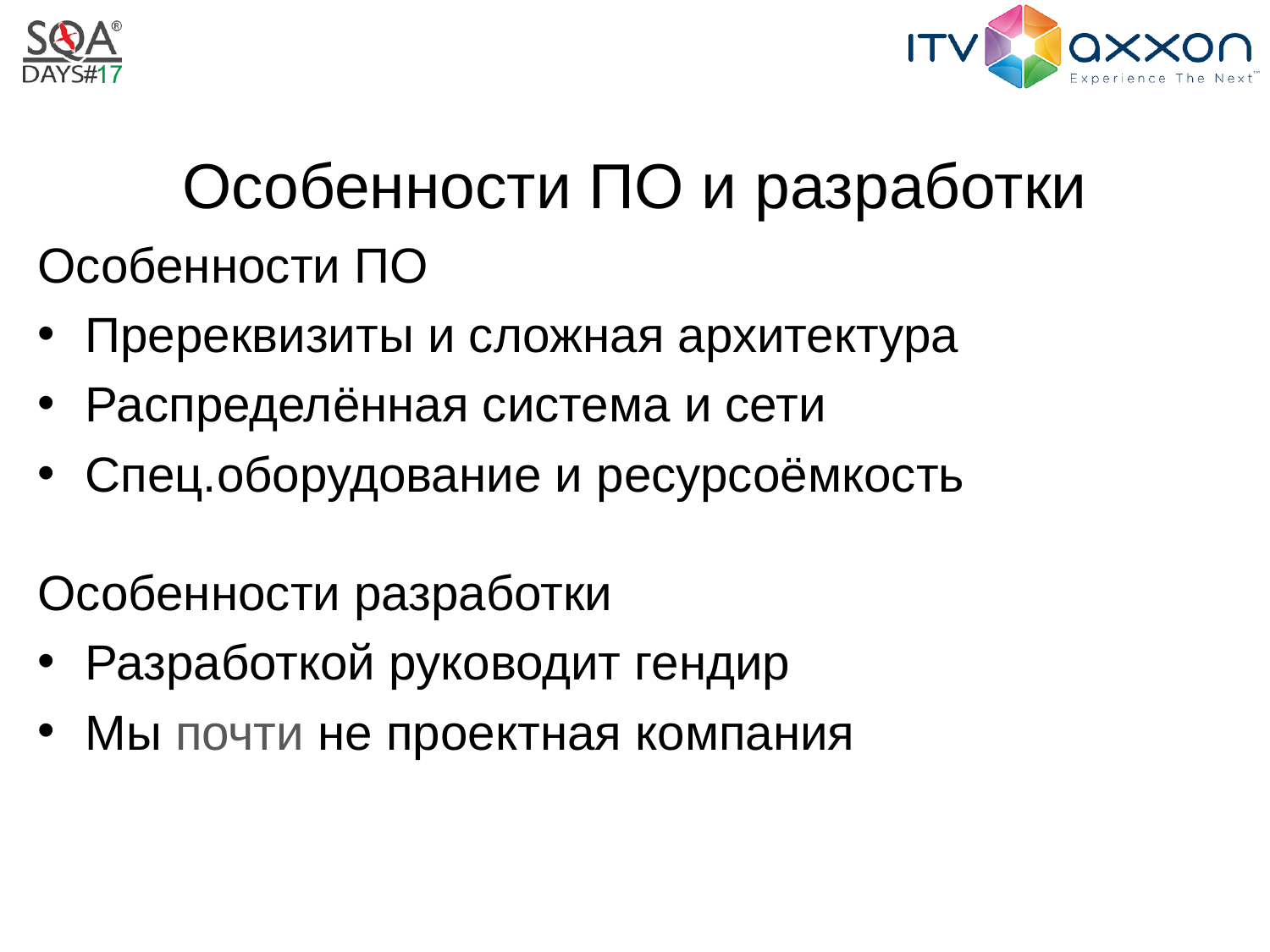

# Особенности ПО и разработки
Особенности ПО
Пререквизиты и сложная архитектура
Распределённая система и сети
Спец.оборудование и ресурсоёмкость

Особенности разработки
Разработкой руководит гендир
Мы почти не проектная компания